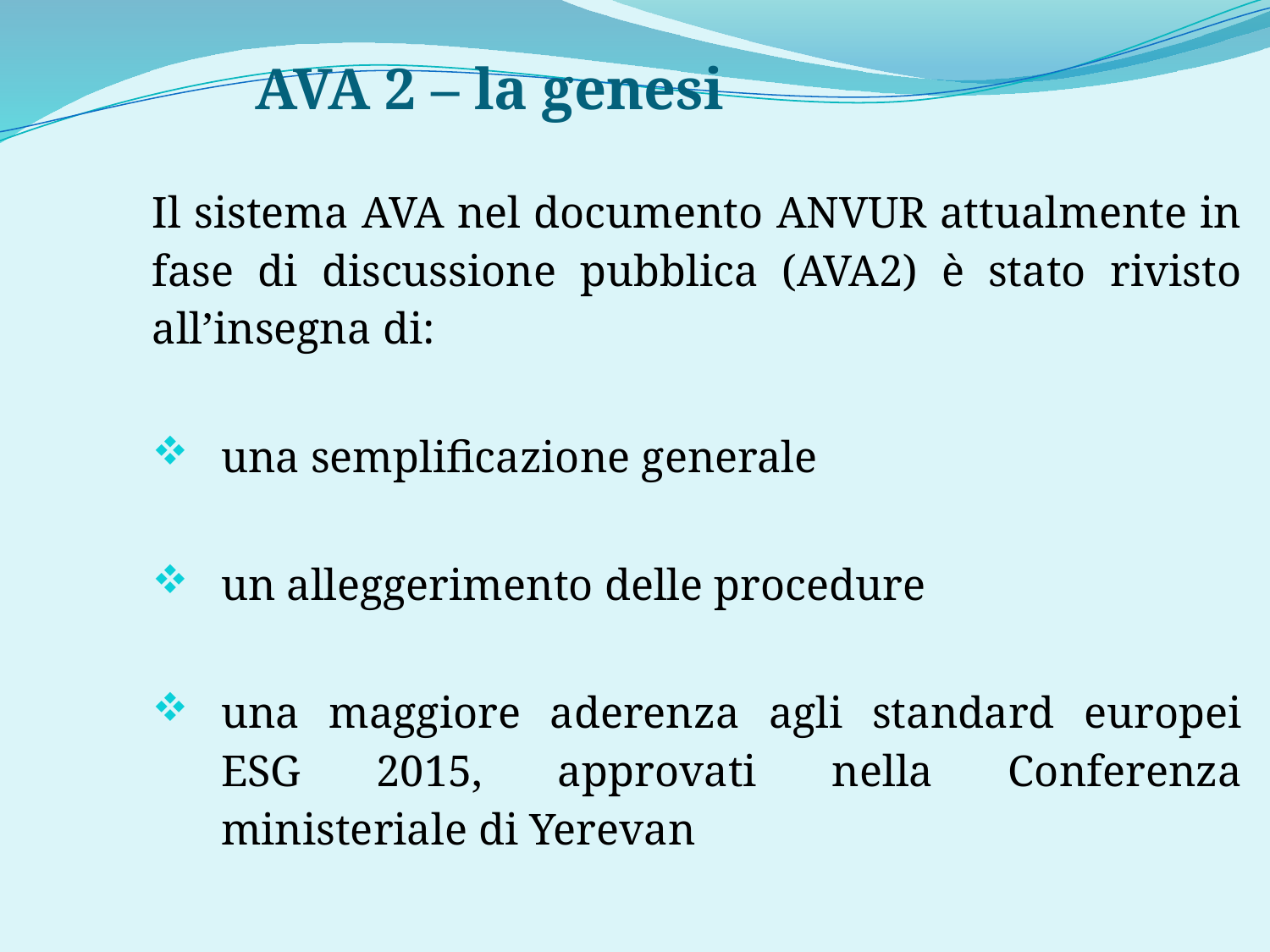

AVA 2 – la genesi
Il sistema AVA nel documento ANVUR attualmente in fase di discussione pubblica (AVA2) è stato rivisto all’insegna di:

una semplificazione generale

un alleggerimento delle procedure

una maggiore aderenza agli standard europei ESG 2015, approvati nella Conferenza ministeriale di Yerevan